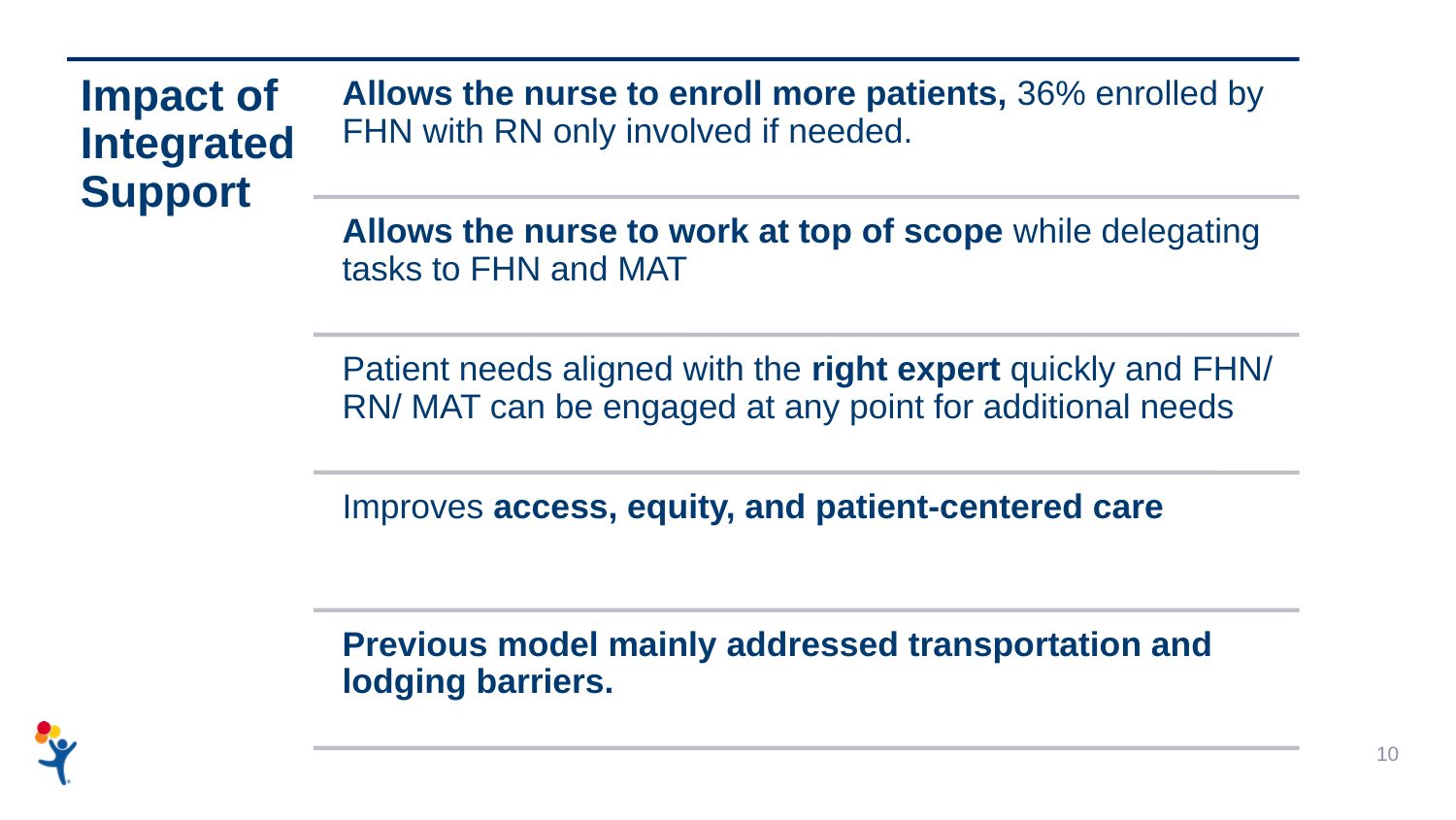

Impact of Integrated Support
Allows the nurse to enroll more patients, 36% enrolled by FHN with RN only involved if needed.
Allows the nurse to work at top of scope while delegating tasks to FHN and MAT
Patient needs aligned with the right expert quickly and FHN/ RN/ MAT can be engaged at any point for additional needs
Improves access, equity, and patient-centered care
Previous model mainly addressed transportation and lodging barriers.
10